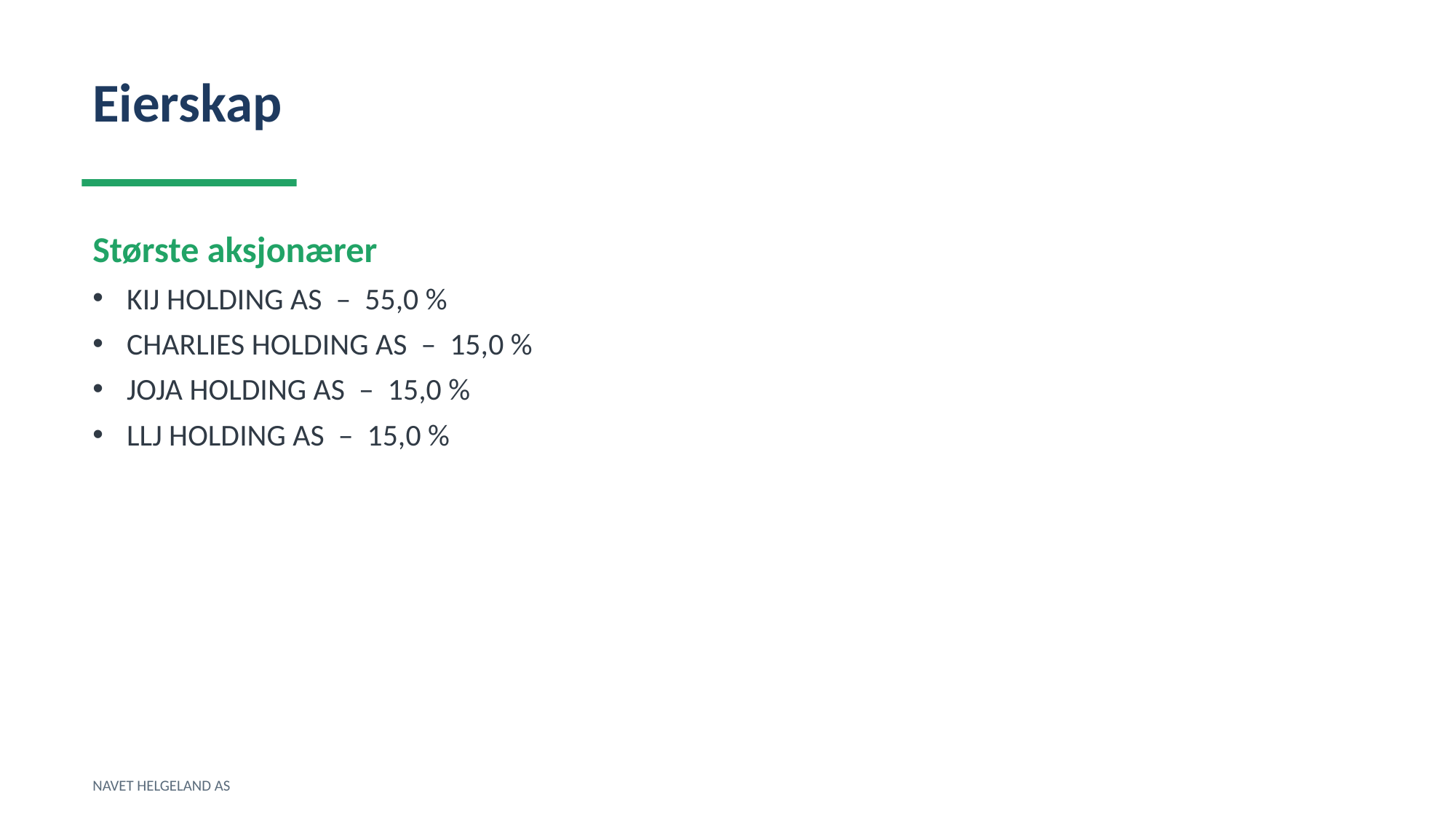

Eierskap

Største aksjonærer
KIJ HOLDING AS  –  55,0 %
CHARLIES HOLDING AS  –  15,0 %
JOJA HOLDING AS  –  15,0 %
LLJ HOLDING AS  –  15,0 %
NAVET HELGELAND AS